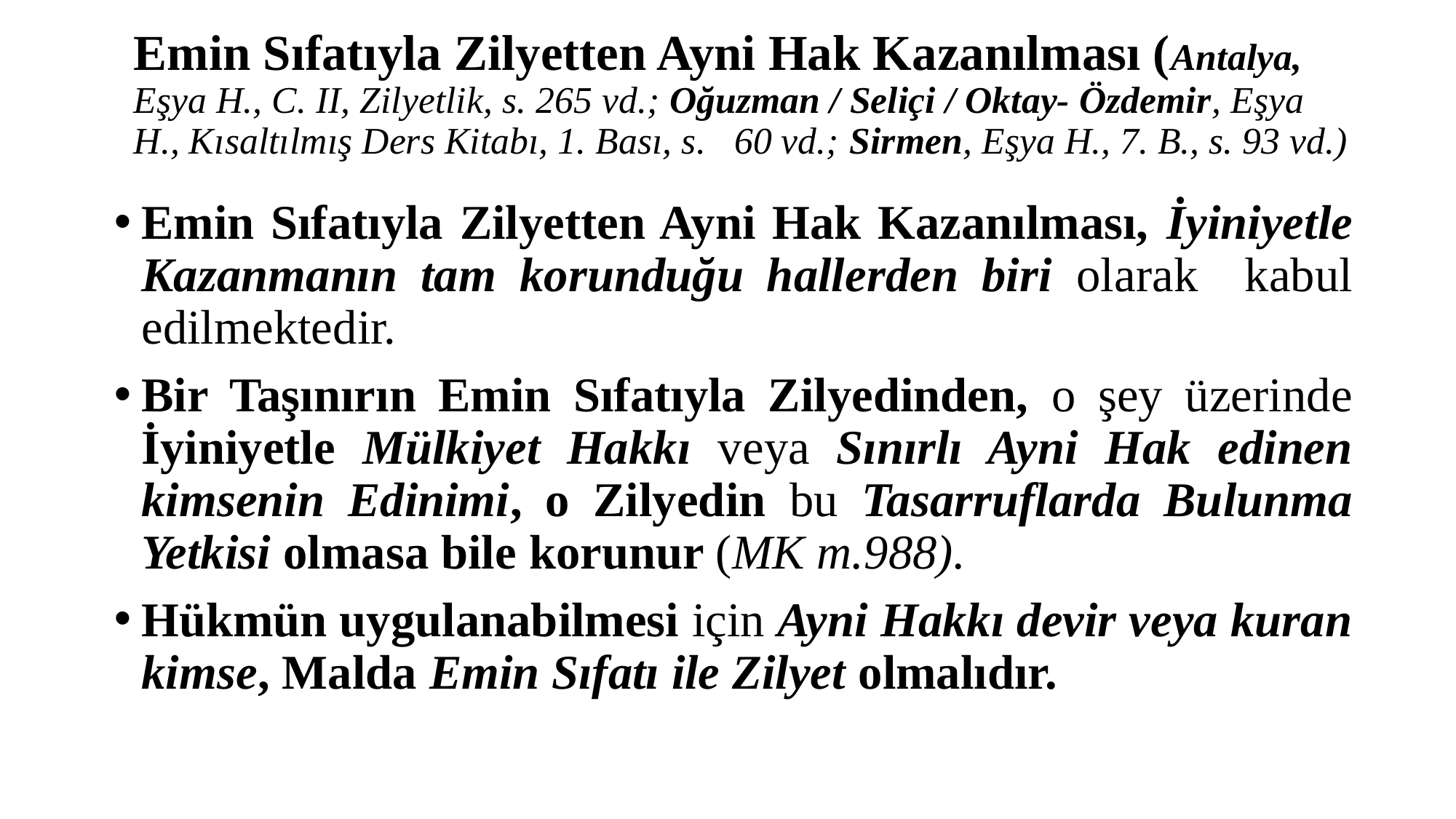

# Emin Sıfatıyla Zilyetten Ayni Hak Kazanılması (Antalya, Eşya H., C. II, Zilyetlik, s. 265 vd.; Oğuzman / Seliçi / Oktay- Özdemir, Eşya H., Kısaltılmış Ders Kitabı, 1. Bası, s.   60 vd.; Sirmen, Eşya H., 7. B., s. 93 vd.)
Emin Sıfatıyla Zilyetten Ayni Hak Kazanılması, İyiniyetle Kazanmanın tam korunduğu hallerden biri olarak  kabul edilmektedir.
Bir Taşınırın Emin Sıfatıyla Zilyedinden, o şey üzerinde İyiniyetle Mülkiyet Hakkı veya Sınırlı Ayni Hak edinen kimsenin Edinimi, o Zilyedin bu Tasarruflarda Bulunma Yetkisi olmasa bile korunur (MK m.988).
Hükmün uygulanabilmesi için Ayni Hakkı devir veya kuran kimse, Malda Emin Sıfatı ile Zilyet olmalıdır.